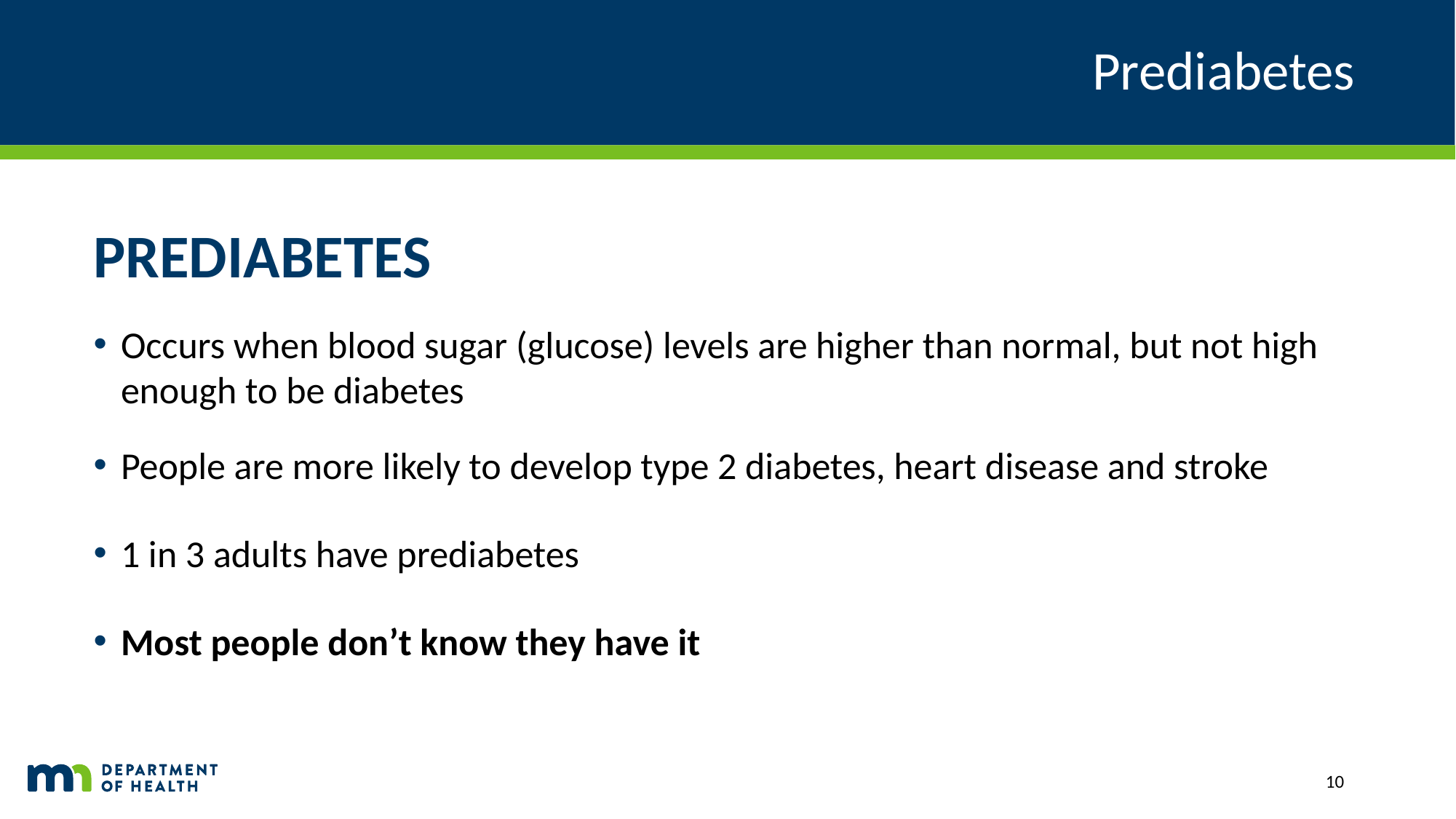

# Prediabetes
PREDIABETES
Occurs when blood sugar (glucose) levels are higher than normal, but not high enough to be diabetes
People are more likely to develop type 2 diabetes, heart disease and stroke
1 in 3 adults have prediabetes
Most people don’t know they have it

10